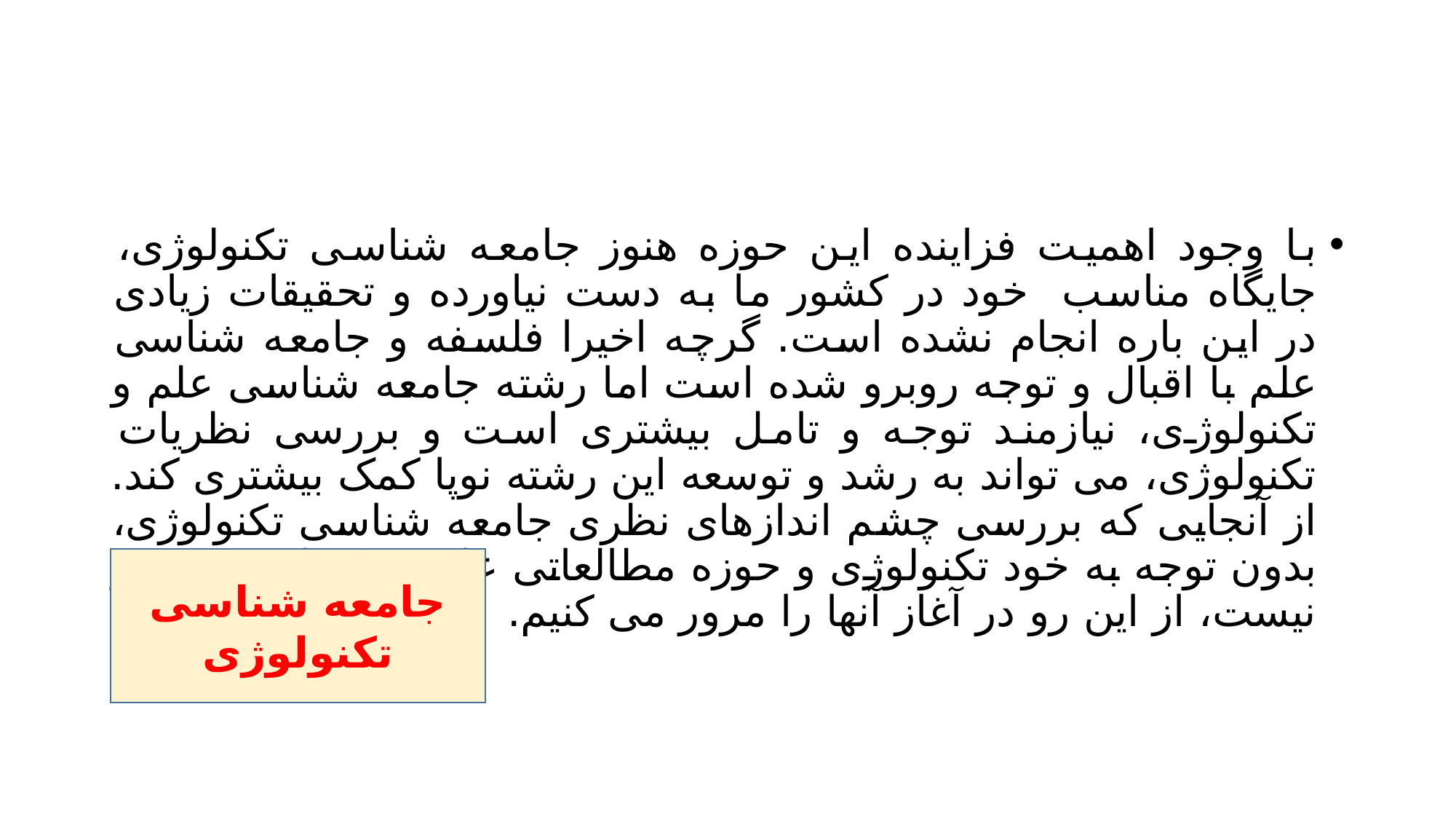

#
با وجود اهمیت فزاینده این حوزه هنوز جامعه شناسی تکنولوژی، جایگاه مناسب  خود در کشور ما به دست نیاورده و تحقیقات زیادی در این باره انجام نشده است. گرچه اخیرا فلسفه و جامعه شناسی علم با اقبال و توجه روبرو شده است اما رشته جامعه شناسی علم و تکنولوژی، نیازمند توجه و تامل بیشتری است و بررسی نظریات تکنولوژی، می تواند به رشد و توسعه این رشته نوپا کمک بیشتری کند. از آنجایی که بررسی چشم اندازهای نظری جامعه شناسی تکنولوژی، بدون توجه به خود تکنولوژی و حوزه مطالعاتی علم و تکنولوژی میسر نیست، از این رو در آغاز آنها را مرور می کنیم.
جامعه شناسی تکنولوژی